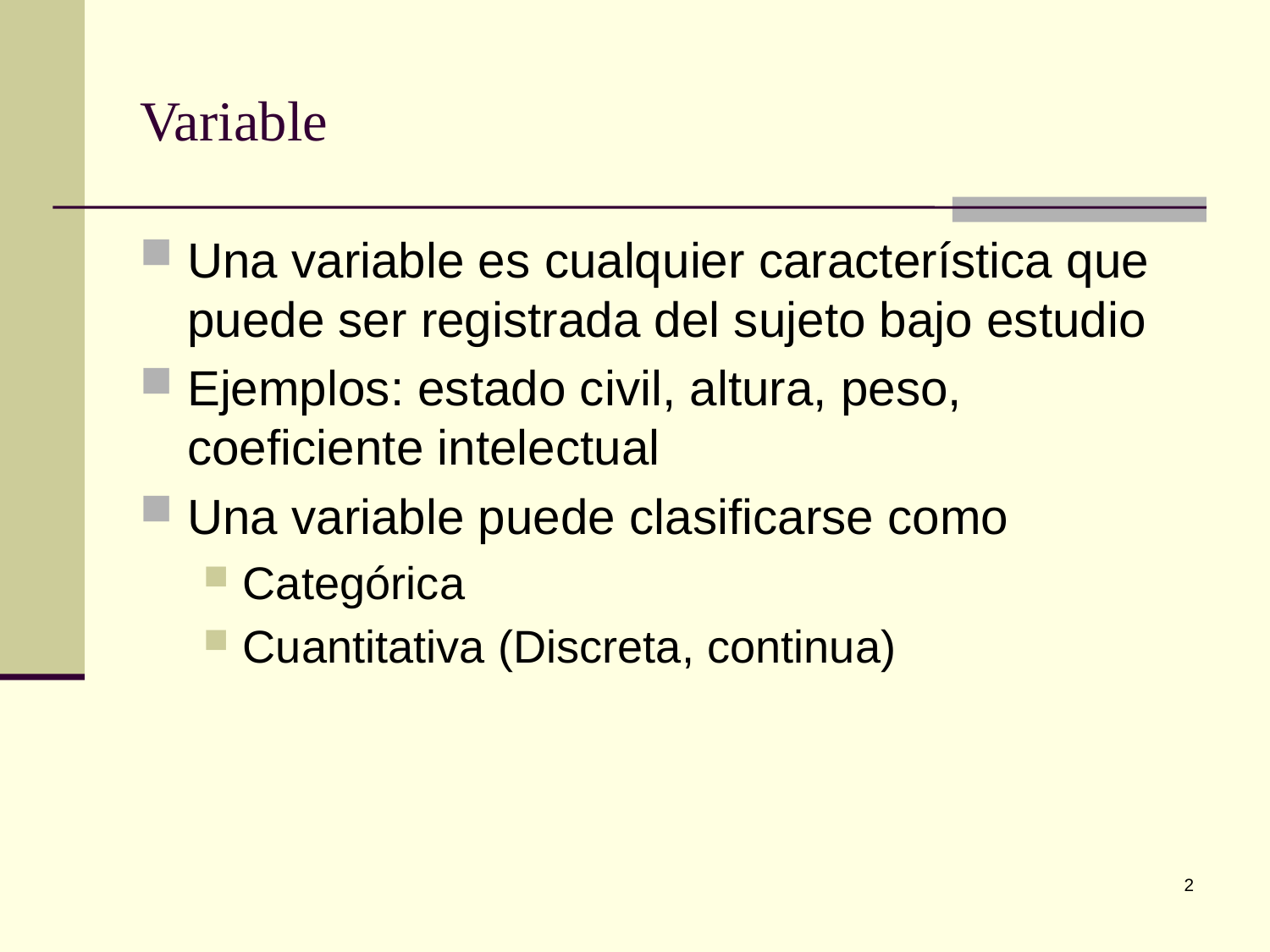

# Variable
Una variable es cualquier característica que puede ser registrada del sujeto bajo estudio
Ejemplos: estado civil, altura, peso, coeficiente intelectual
Una variable puede clasificarse como
Categórica
Cuantitativa (Discreta, continua)
2